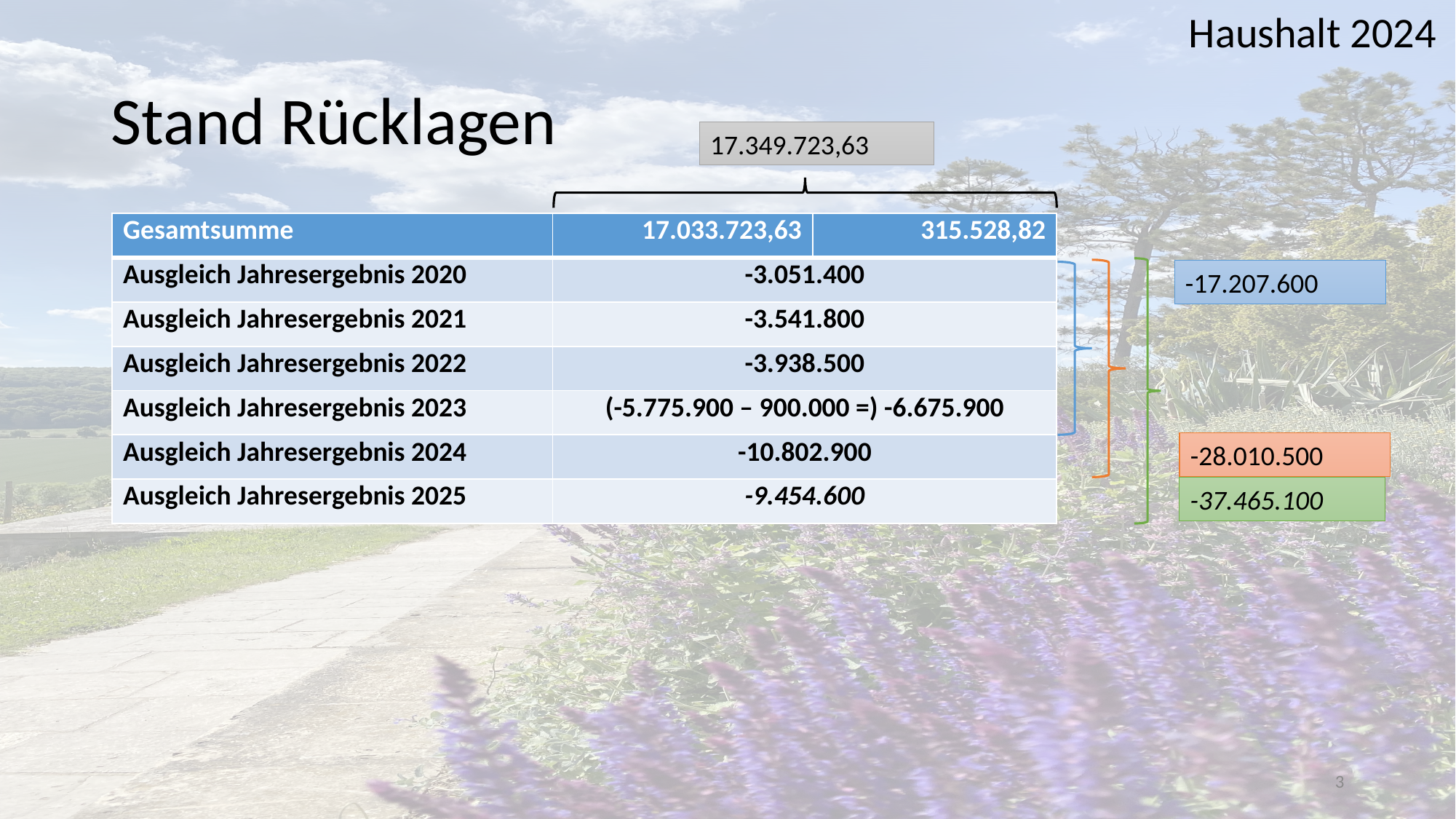

# Stand Rücklagen
17.349.723,63
| Gesamtsumme | 17.033.723,63 | 315.528,82 |
| --- | --- | --- |
| Ausgleich Jahresergebnis 2020 | -3.051.400 |  |
| Ausgleich Jahresergebnis 2021 | -3.541.800 |  |
| Ausgleich Jahresergebnis 2022 | -3.938.500 |  |
| Ausgleich Jahresergebnis 2023 | (-5.775.900 – 900.000 =) -6.675.900 |  |
| Ausgleich Jahresergebnis 2024 | -10.802.900 |  |
| Ausgleich Jahresergebnis 2025 | -9.454.600 |  |

-17.207.600

-28.010.500
-37.465.100
3